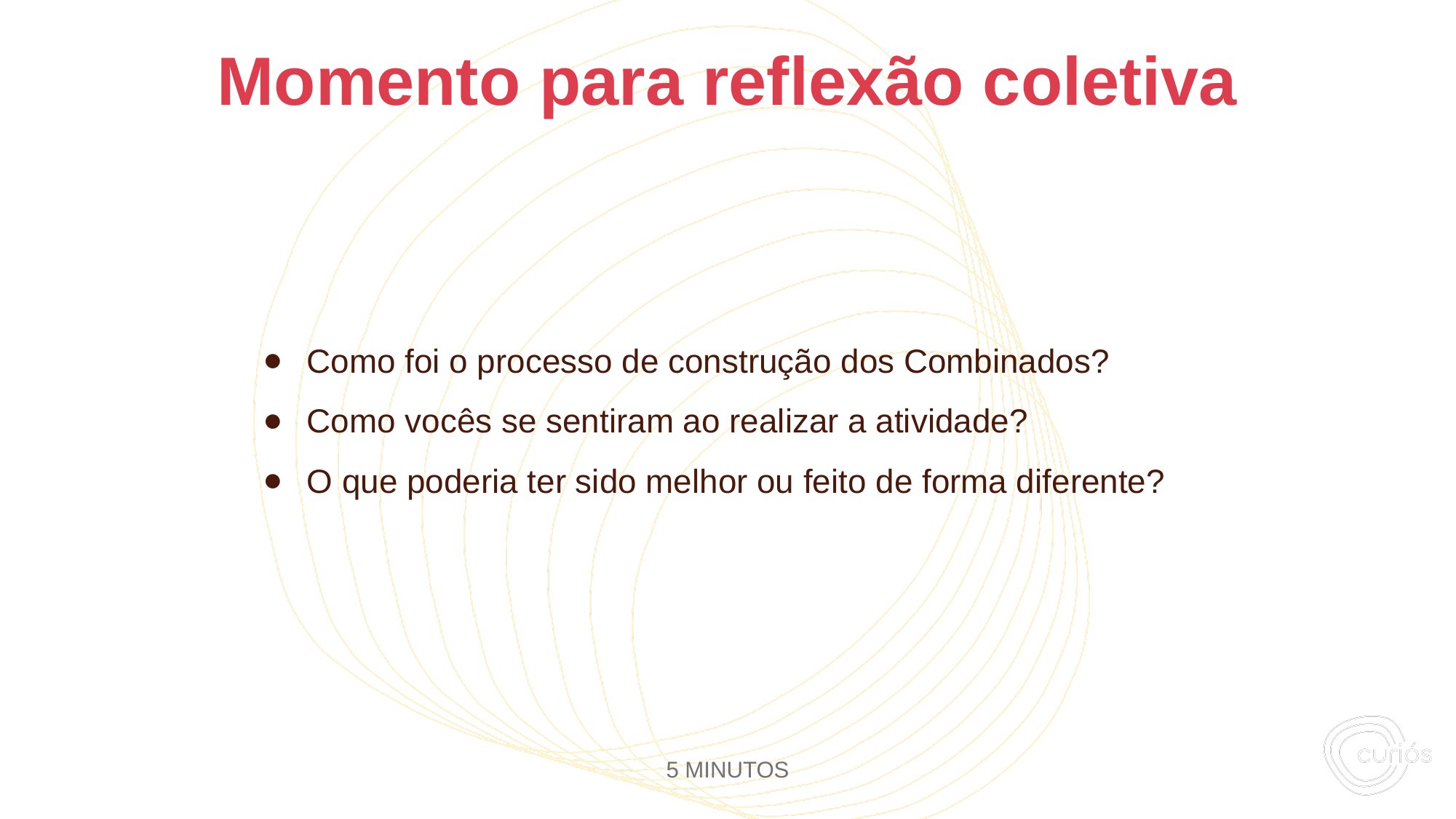

Como foi o processo de construção dos Combinados?
Como vocês se sentiram ao realizar a atividade?
O que poderia ter sido melhor ou feito de forma diferente?
# Momento para reflexão coletiva

5 MINUTOS